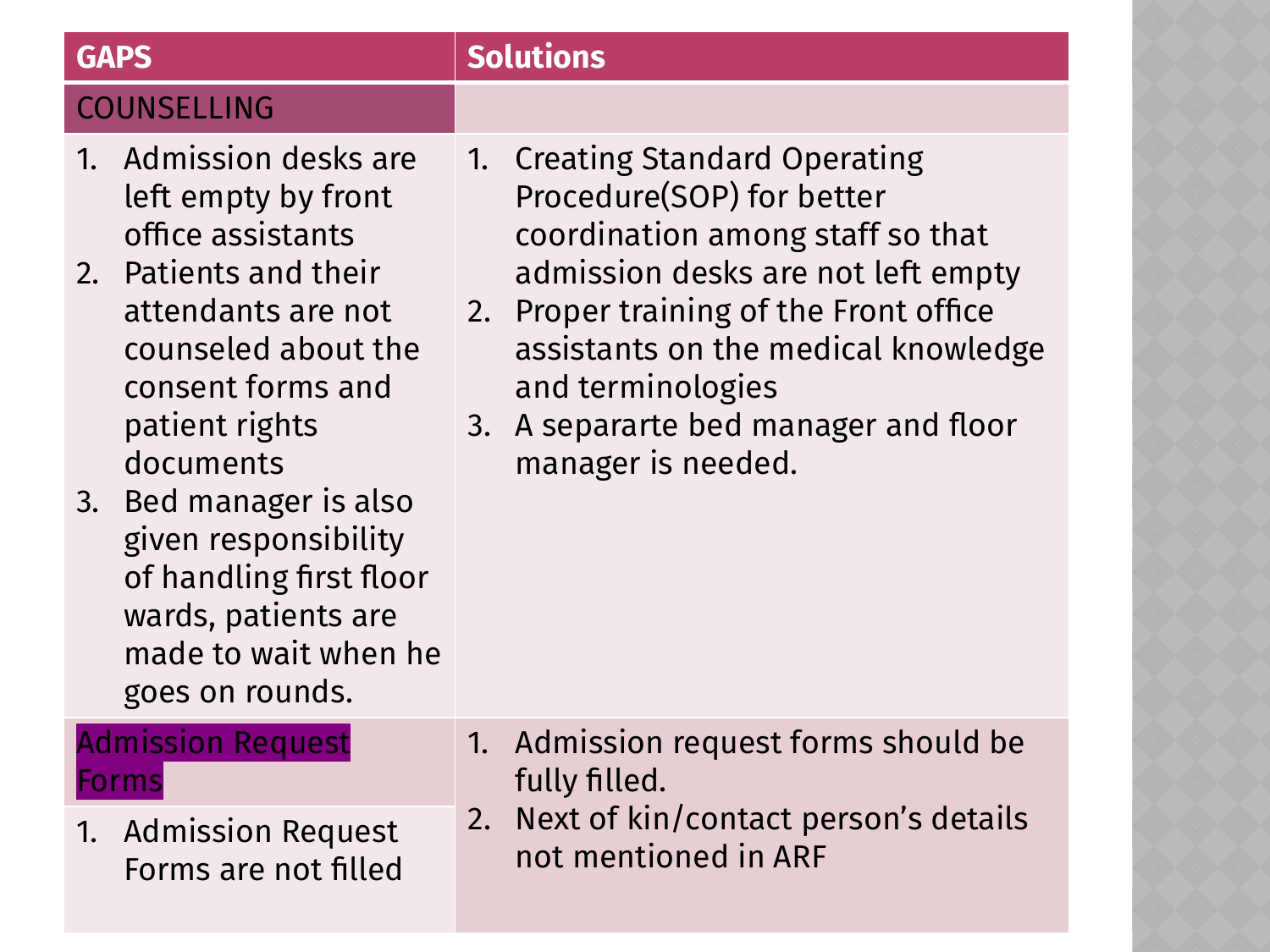

| GAPS | Solutions |
| --- | --- |
| COUNSELLING |  |
| Admission desks are left empty by front office assistants Patients and their attendants are not counseled about the consent forms and patient rights documents Bed manager is also given responsibility of handling first floor wards, patients are made to wait when he goes on rounds. | Creating Standard Operating Procedure(SOP) for better coordination among staff so that admission desks are not left empty Proper training of the Front office assistants on the medical knowledge and terminologies A separarte bed manager and floor manager is needed. |
| Admission Request Forms | Admission request forms should be fully filled. Next of kin/contact person’s details not mentioned in ARF |
| Admission Request Forms are not filled |  |